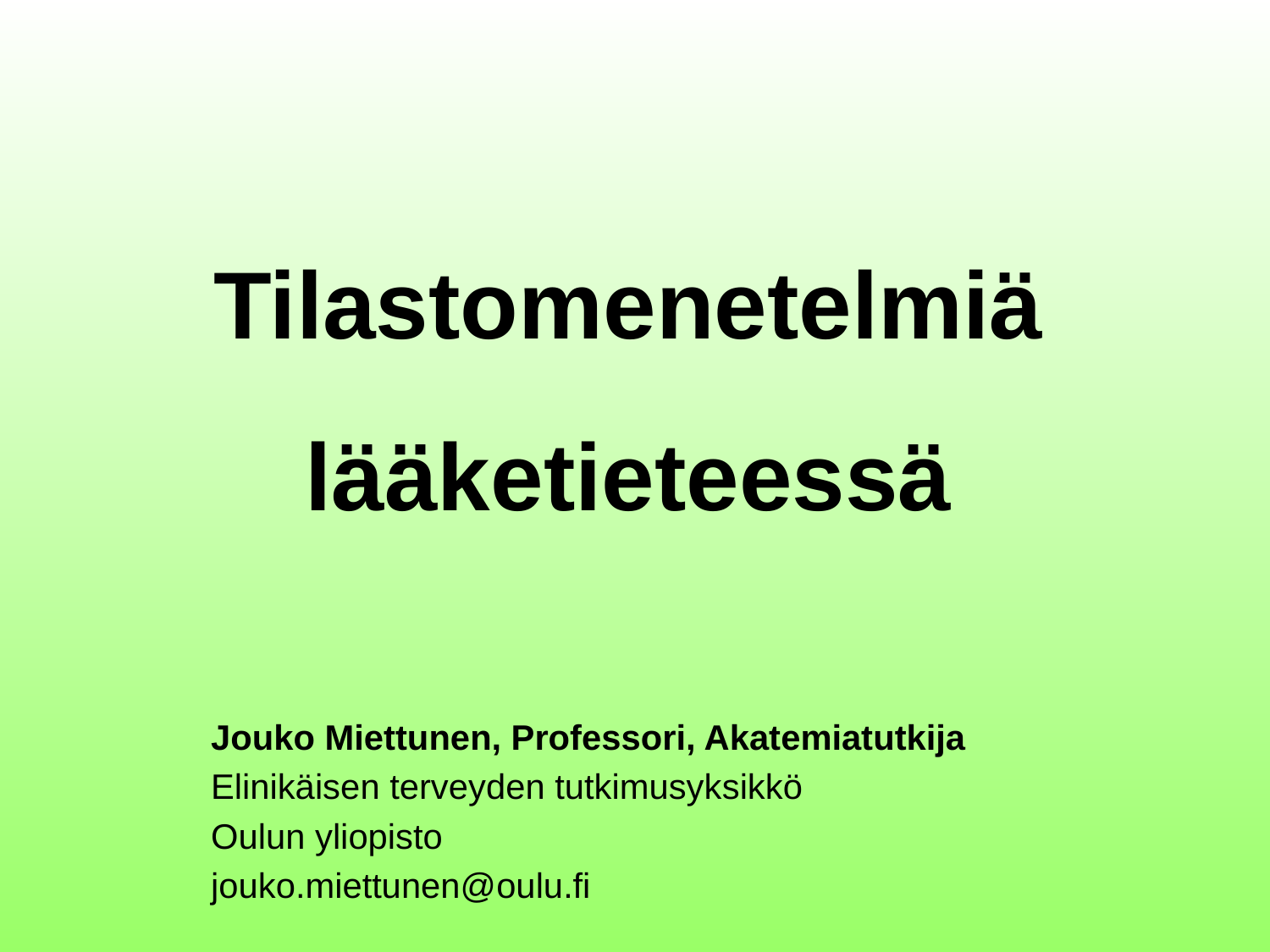

Tilastomenetelmiä lääketieteessä
Jouko Miettunen, Professori, Akatemiatutkija
Elinikäisen terveyden tutkimusyksikkö
Oulun yliopisto
jouko.miettunen@oulu.fi